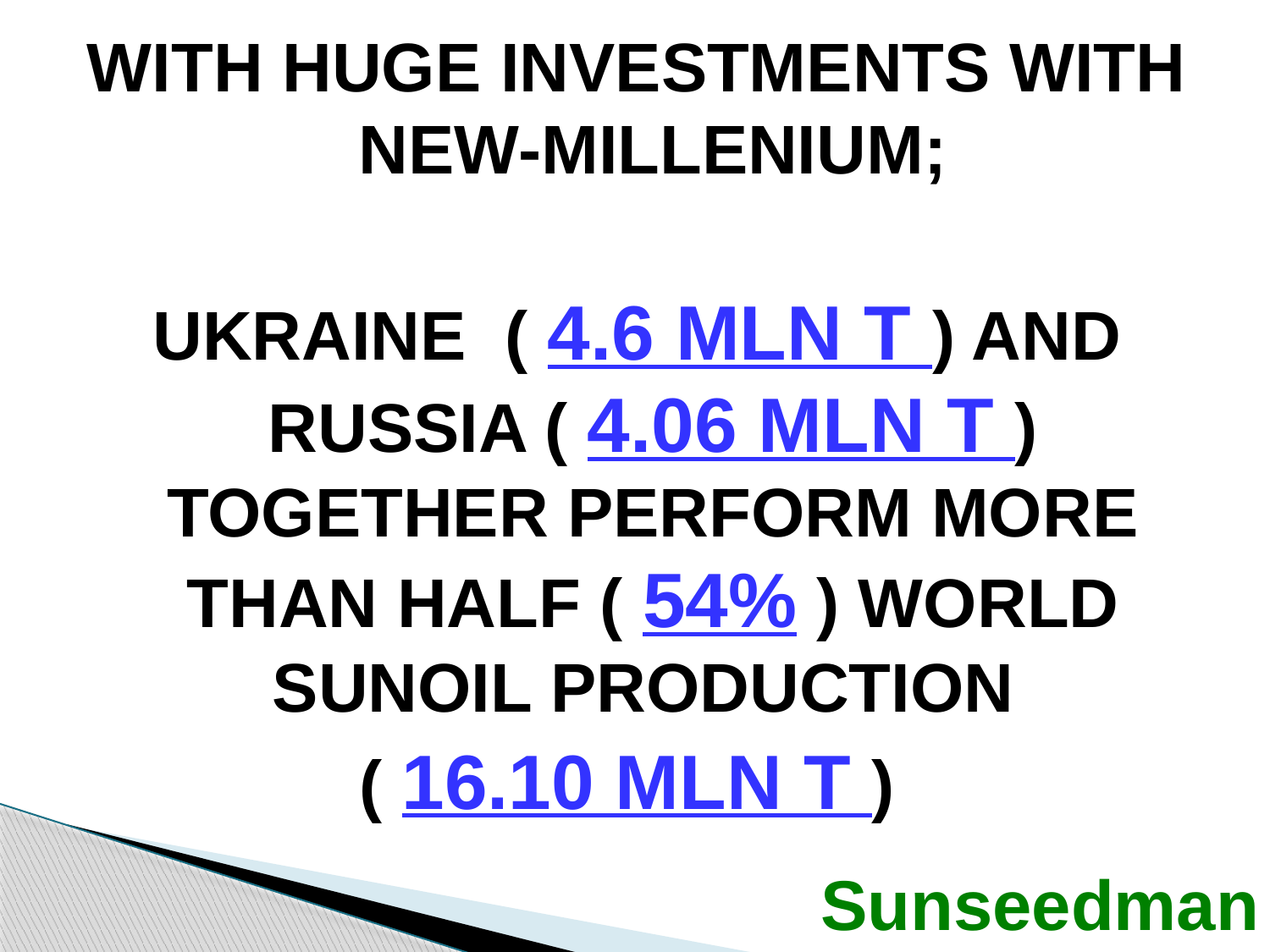

WITH HUGE INVESTMENTS WITH NEW-MILLENIUM;

UKRAINE  ( 4.6 MLN T ) AND RUSSIA ( 4.06 MLN T ) TOGETHER PERFORM MORE THAN HALF ( 54% ) WORLD SUNOIL PRODUCTION
( 16.10 MLN T )

Sunseedman